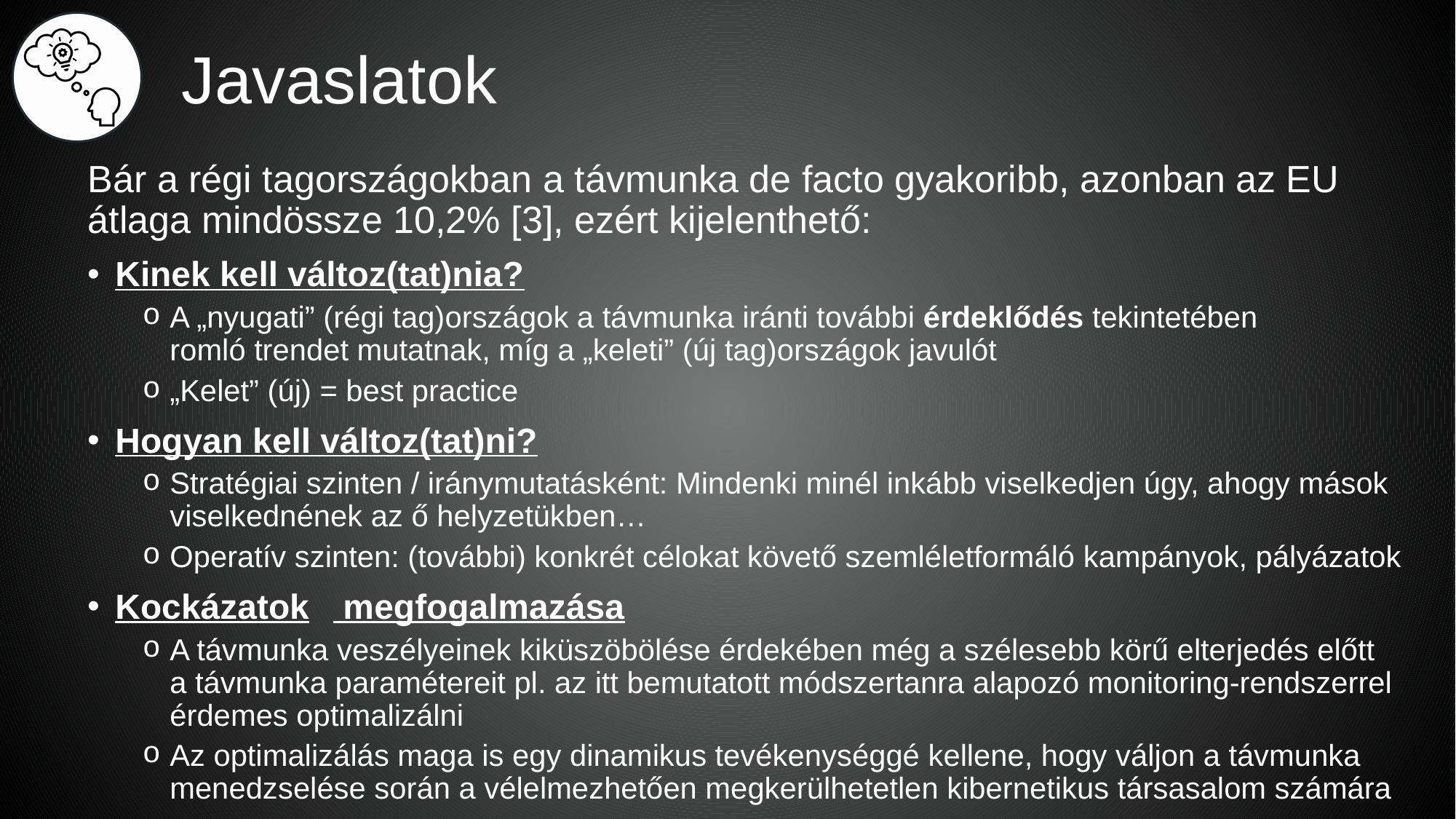

Tartalom

Javaslatok
Bár a régi tagországokban a távmunka de facto gyakoribb, azonban az EU átlaga mindössze 10,2% [3], ezért kijelenthető:
Kinek kell változ(tat)nia?
A „nyugati” (régi tag)országok a távmunka iránti további érdeklődés tekintetében
romló trendet mutatnak, míg a „keleti” (új tag)országok javulót
„Kelet” (új) = best practice
Hogyan kell változ(tat)ni?
Stratégiai szinten / iránymutatásként: Mindenki minél inkább viselkedjen úgy, ahogy mások viselkednének az ő helyzetükben…
Operatív szinten: (további) konkrét célokat követő szemléletformáló kampányok, pályázatok
Kockázatok	 megfogalmazása
A távmunka veszélyeinek kiküszöbölése érdekében még a szélesebb körű elterjedés előtt
a távmunka paramétereit pl. az itt bemutatott módszertanra alapozó monitoring-rendszerrel érdemes optimalizálni
Az optimalizálás maga is egy dinamikus tevékenységgé kellene, hogy váljon a távmunka menedzselése során a vélelmezhetően megkerülhetetlen kibernetikus társasalom számára

Eredmények
Összegzés
Bevezetés

A kutatás ismertetése
Jövőkép